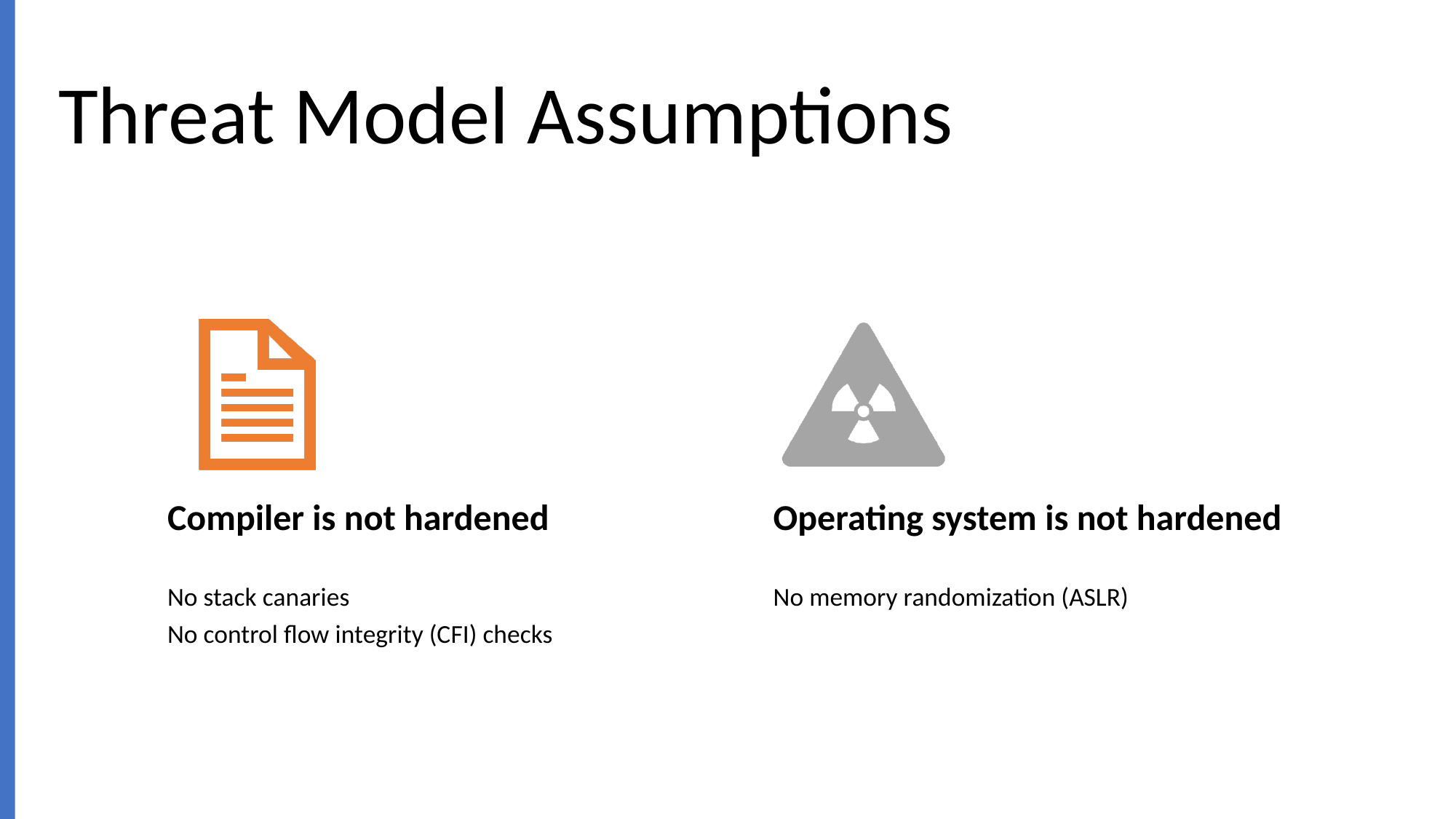

# Threat Model Assumptions
Compiler is not hardened
No stack canaries
No control flow integrity (CFI) checks
Operating system is not hardened
No memory randomization (ASLR)